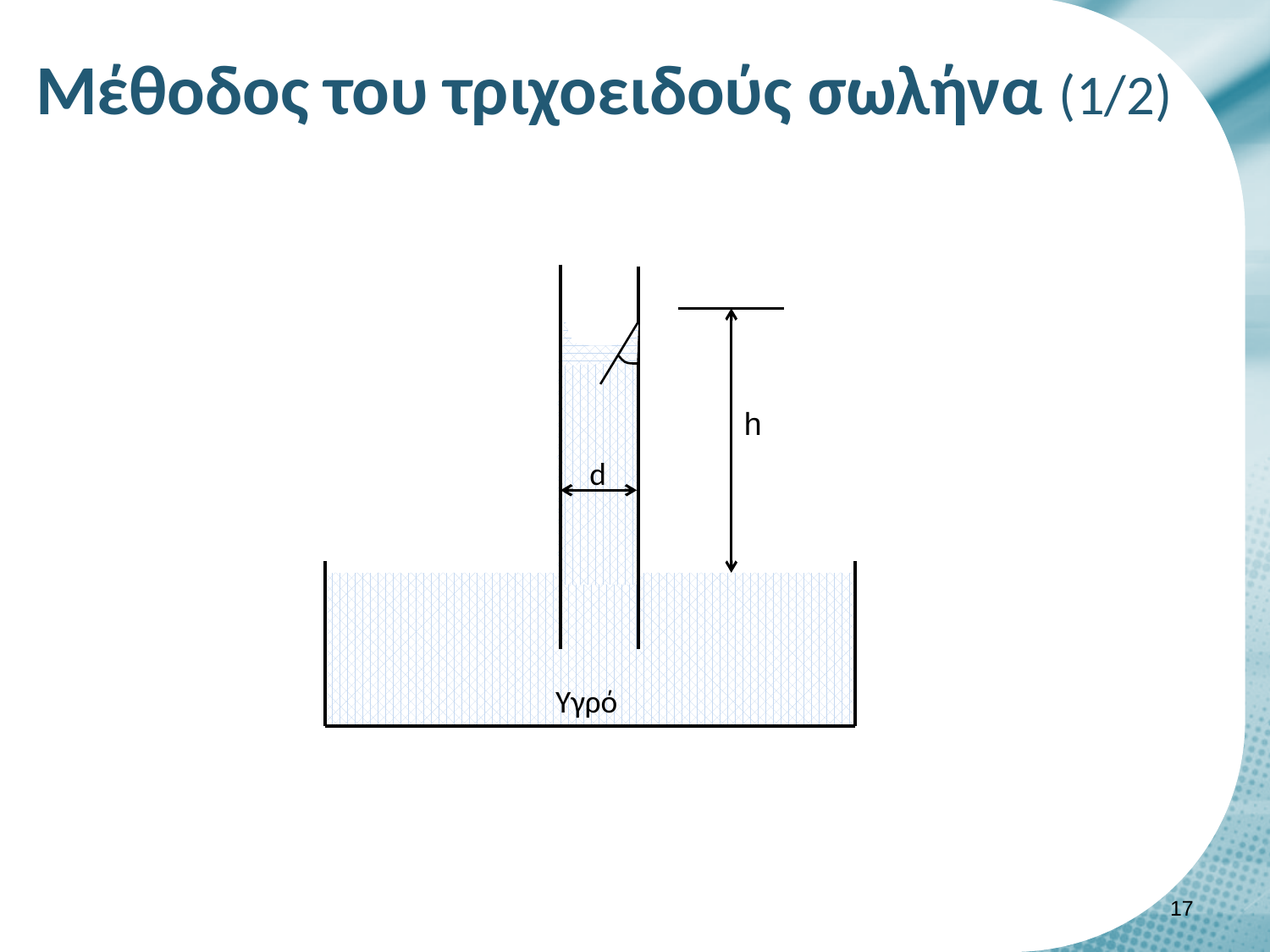

# Μέθοδος του τριχοειδούς σωλήνα (1/2)

d
h
Υγρό
17